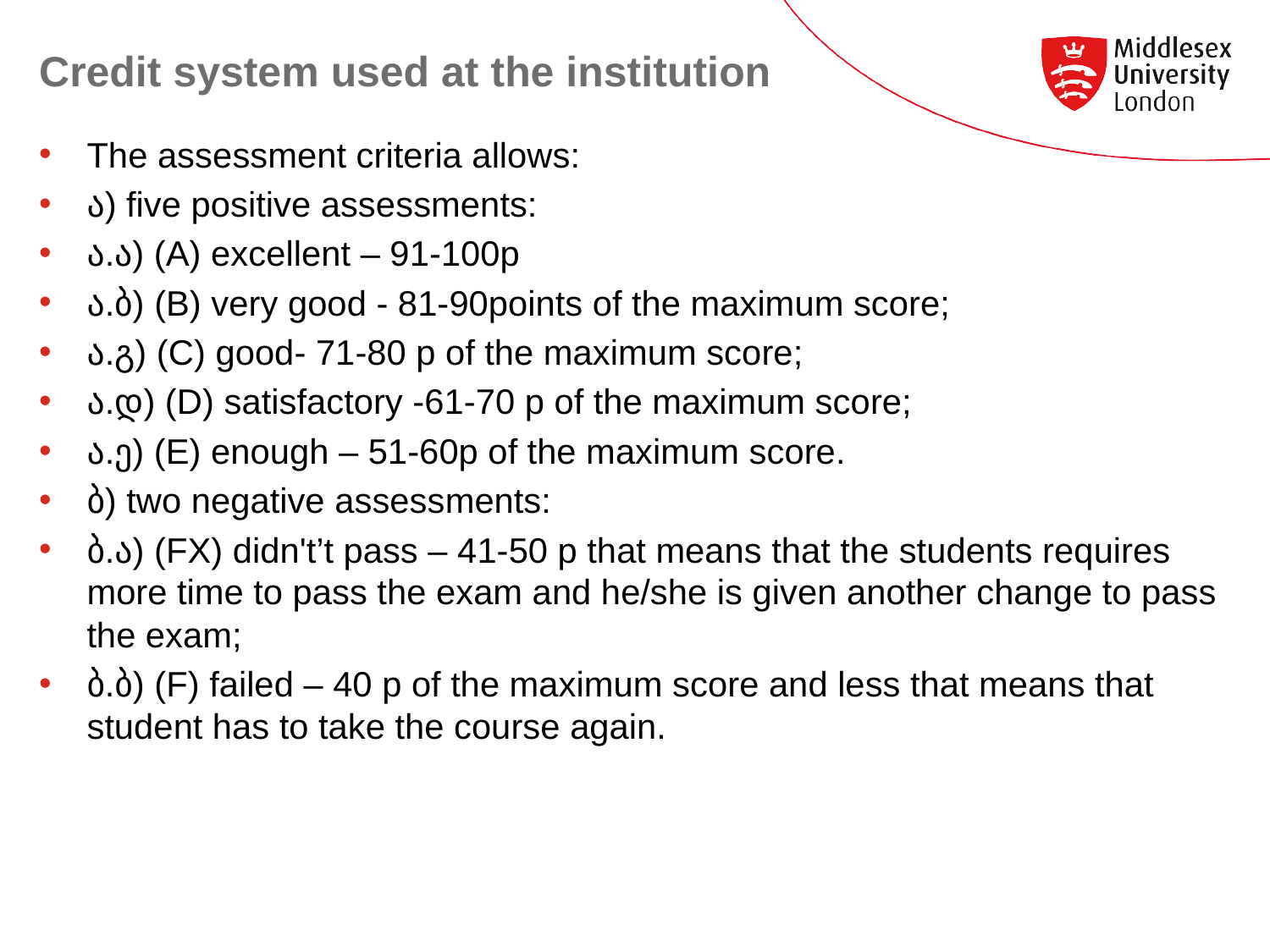

# Credit system used at the institution
The assessment criteria allows:
ა) five positive assessments:
ა.ა) (A) excellent – 91-100p
ა.ბ) (B) very good - 81-90points of the maximum score;
ა.გ) (C) good- 71-80 p of the maximum score;
ა.დ) (D) satisfactory -61-70 p of the maximum score;
ა.ე) (E) enough – 51-60p of the maximum score.
ბ) two negative assessments:
ბ.ა) (FX) didn't’t pass – 41-50 p that means that the students requires more time to pass the exam and he/she is given another change to pass the exam;
ბ.ბ) (F) failed – 40 p of the maximum score and less that means that student has to take the course again.